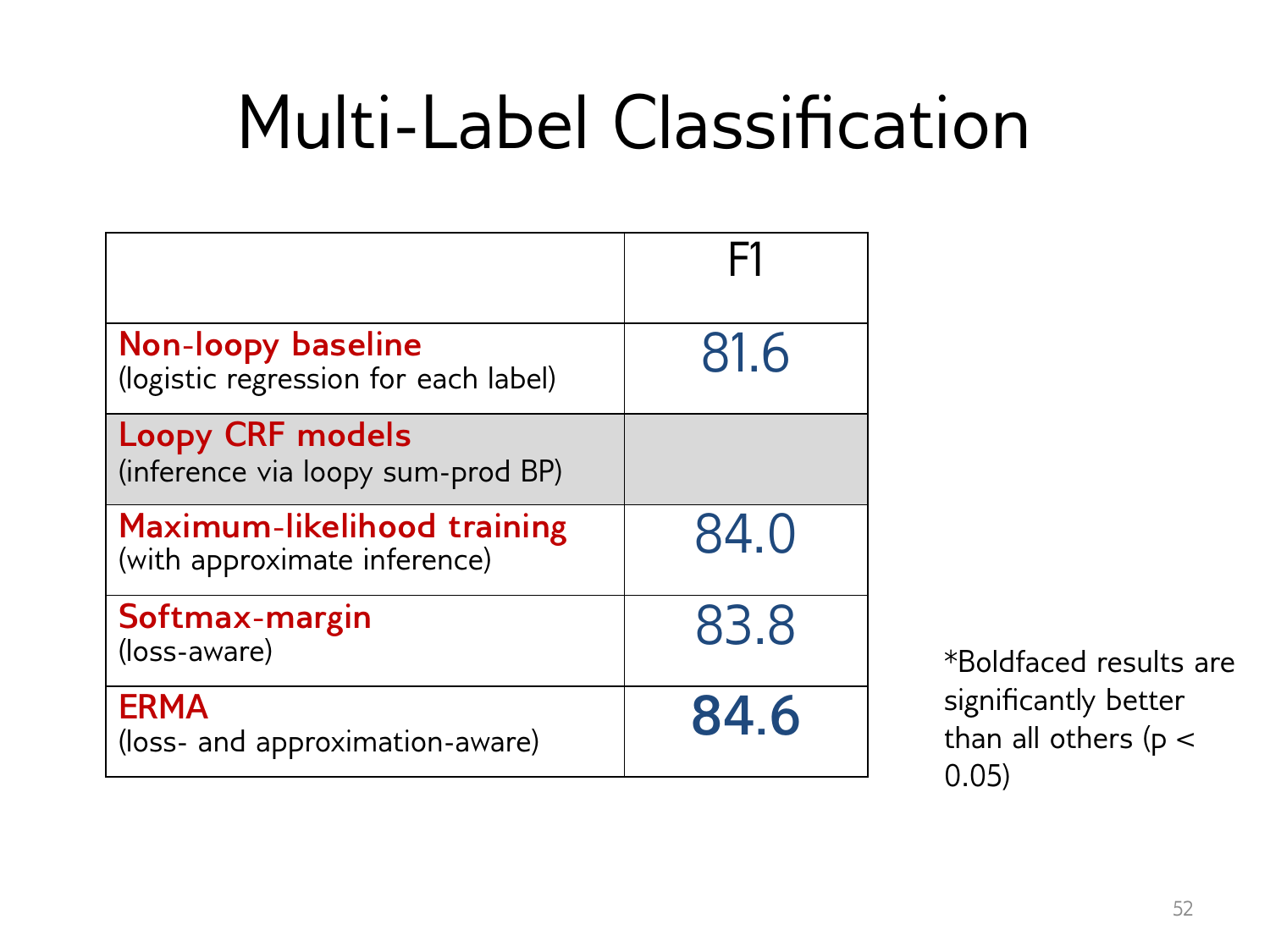

# Multi-Label Classification
|  | F1 |
| --- | --- |
| Non-loopy baseline (logistic regression for each label) | 81.6 |
| Loopy CRF models (inference via loopy sum-prod BP) |  |
| Maximum-likelihood training (with approximate inference) | 84.0 |
| Softmax-margin (loss-aware) | 83.8 |
| ERMA (loss- and approximation-aware) | 84.6 |
*Boldfaced results are significantly better than all others (p < 0.05)
52